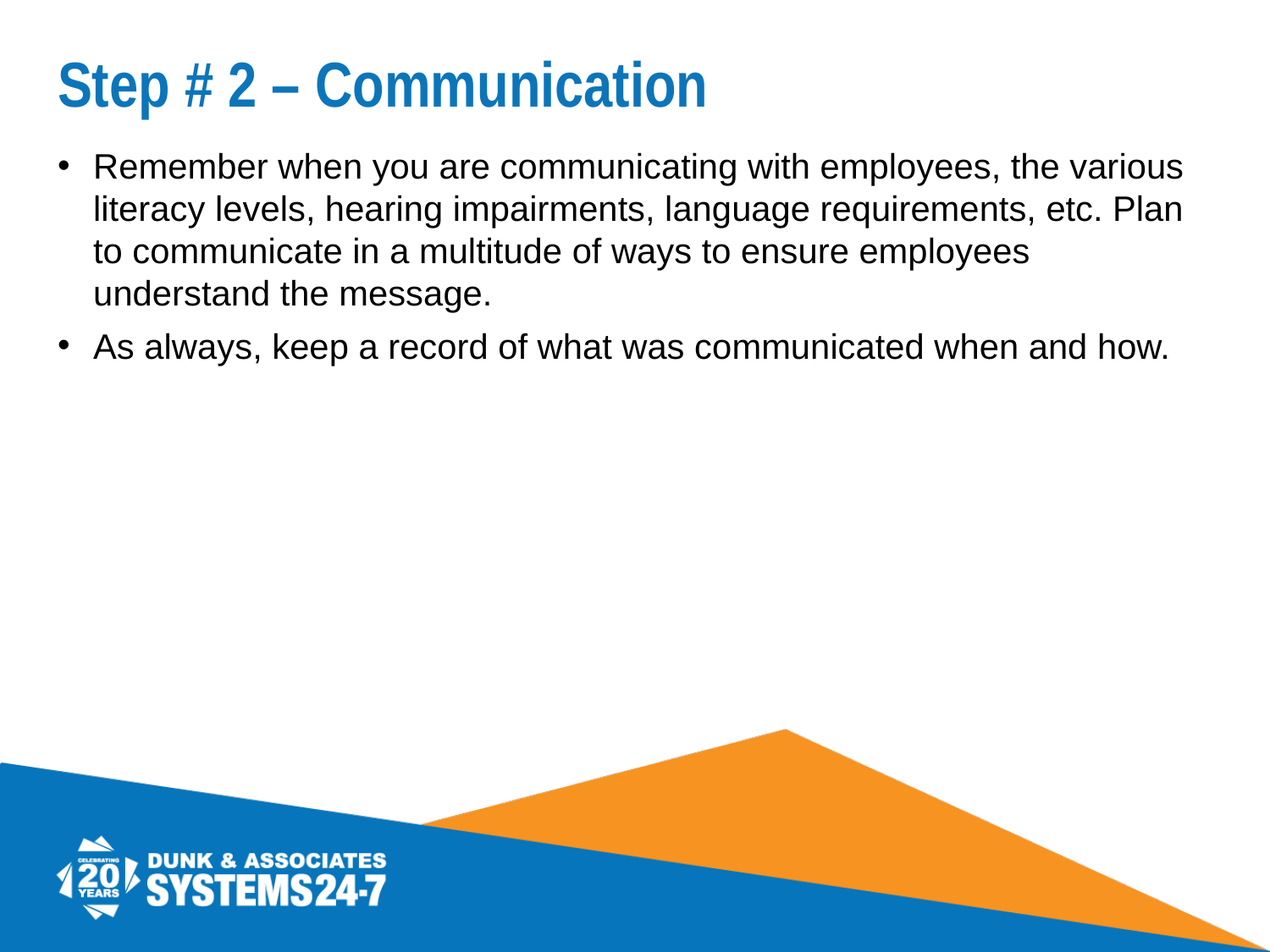

# Step # 2 – Communication
Remember when you are communicating with employees, the various literacy levels, hearing impairments, language requirements, etc. Plan to communicate in a multitude of ways to ensure employees understand the message.
As always, keep a record of what was communicated when and how.